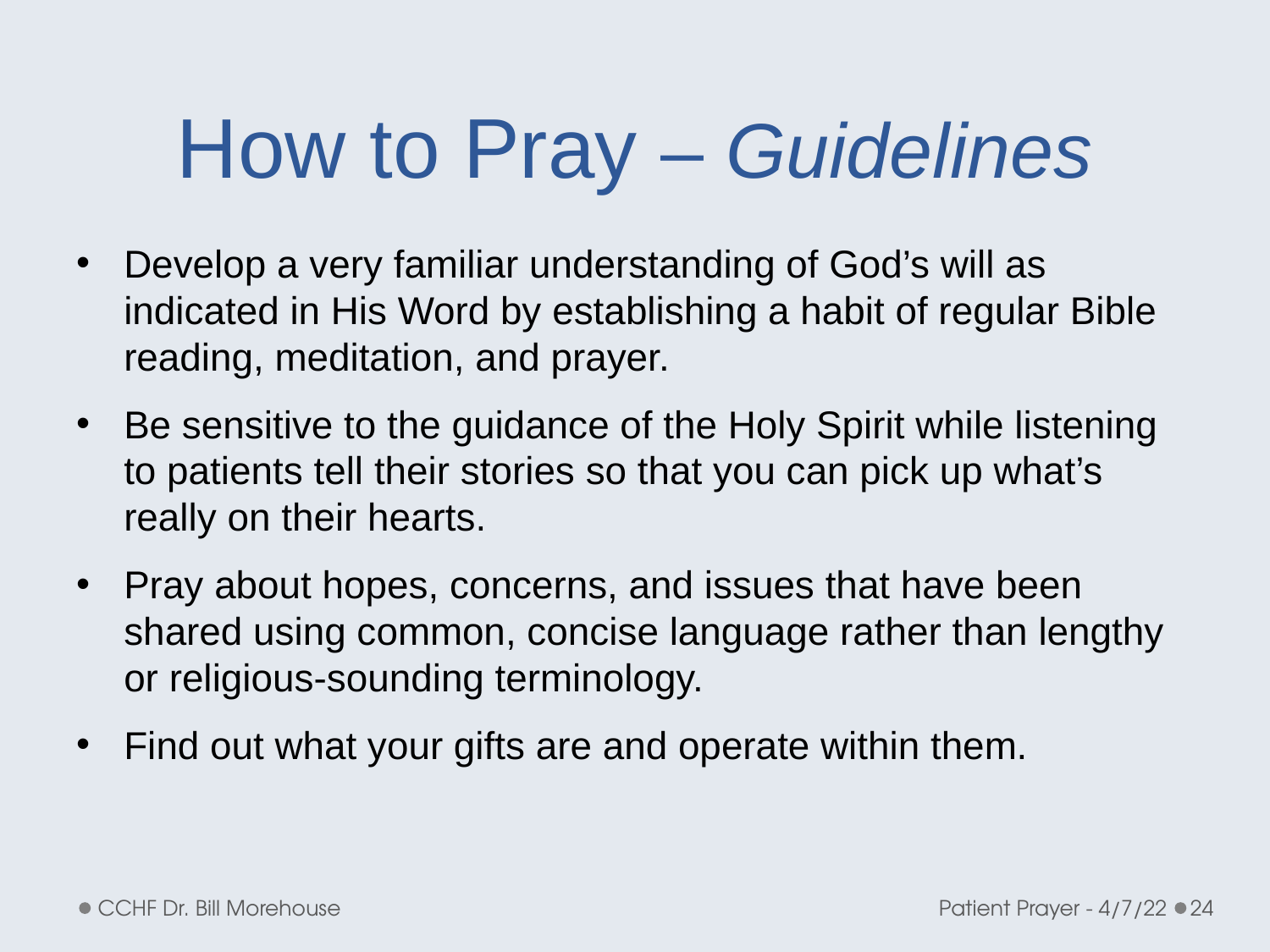

# How to Pray – Guidelines
Develop a very familiar understanding of God’s will as indicated in His Word by establishing a habit of regular Bible reading, meditation, and prayer.
Be sensitive to the guidance of the Holy Spirit while listening to patients tell their stories so that you can pick up what’s really on their hearts.
Pray about hopes, concerns, and issues that have been shared using common, concise language rather than lengthy or religious-sounding terminology.
Find out what your gifts are and operate within them.
CCHF Dr. Bill Morehouse
Patient Prayer - 4/7/22
24